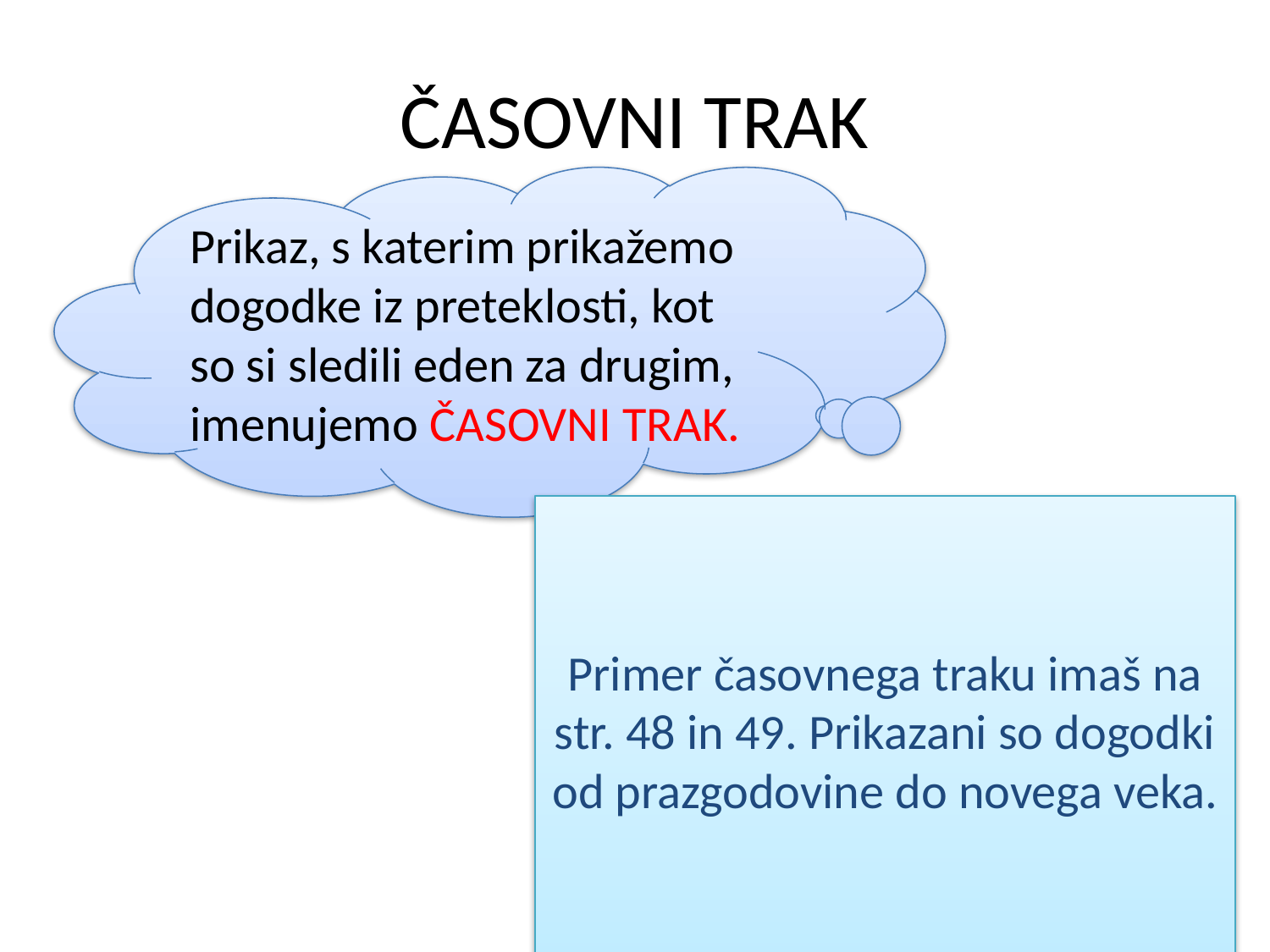

# ČASOVNI TRAK
Prikaz, s katerim prikažemo dogodke iz preteklosti, kot so si sledili eden za drugim, imenujemo ČASOVNI TRAK.
Primer časovnega traku imaš na str. 48 in 49. Prikazani so dogodki od prazgodovine do novega veka.